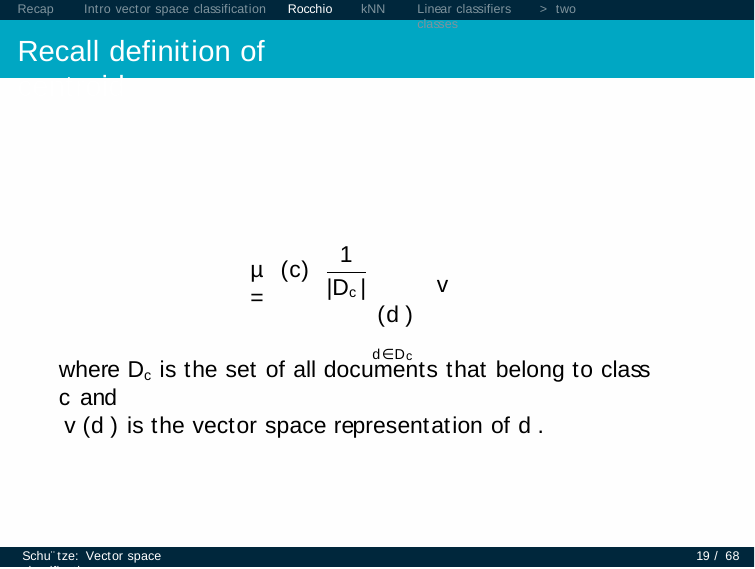

Recap	Intro vector space classification	Rocchio

Recall definition of centroid
kNN
Linear classifiers	> two classes

1
|Dc |
   v (d )
d∈Dc
µ  (c) =

where Dc  is the set of all documents that belong to class c and
 v (d ) is the vector space representation of d .

Schu¨tze:  Vector space classification
19 / 68